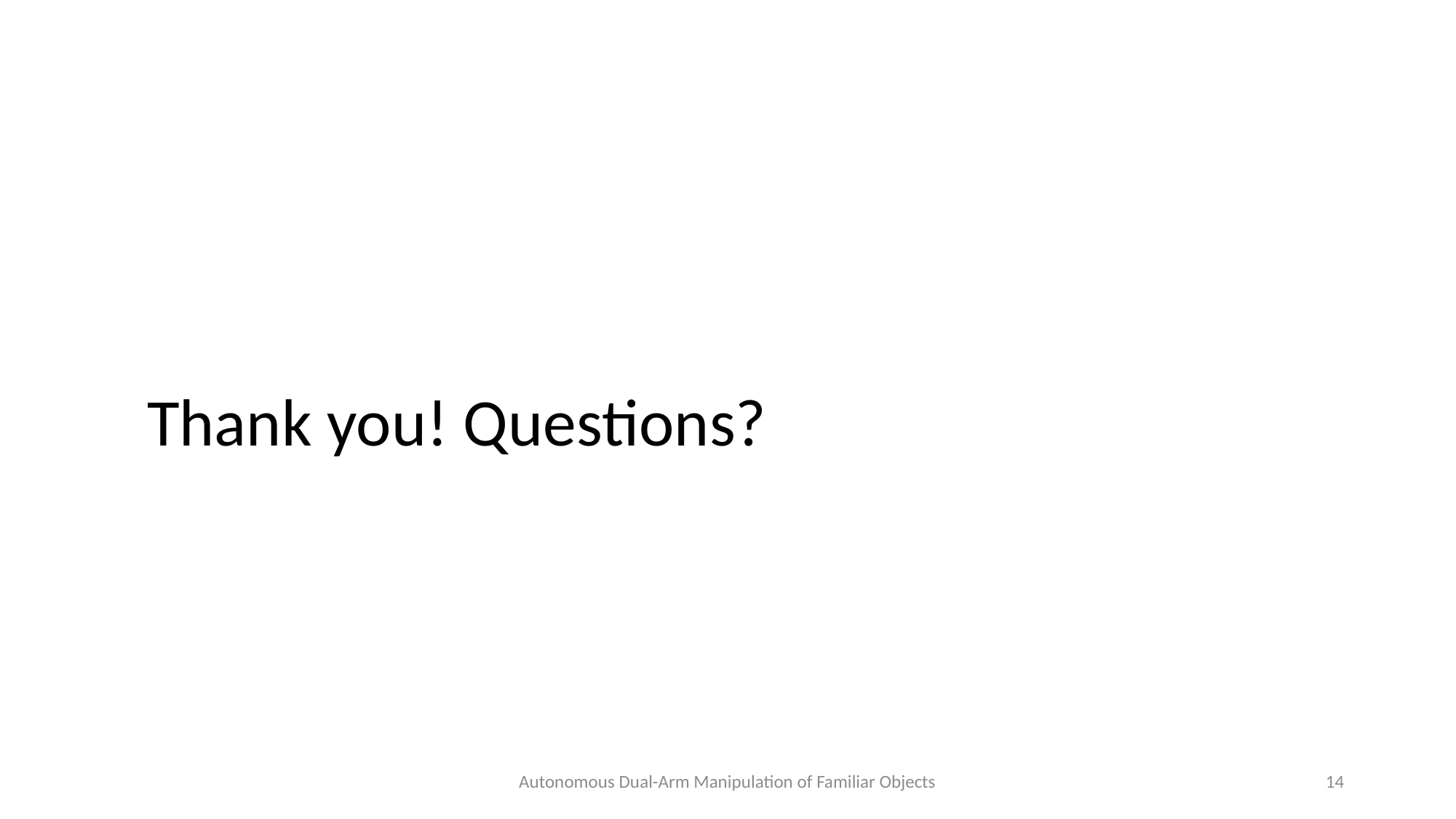

# Thank you! Questions?
Autonomous Dual-Arm Manipulation of Familiar Objects
14